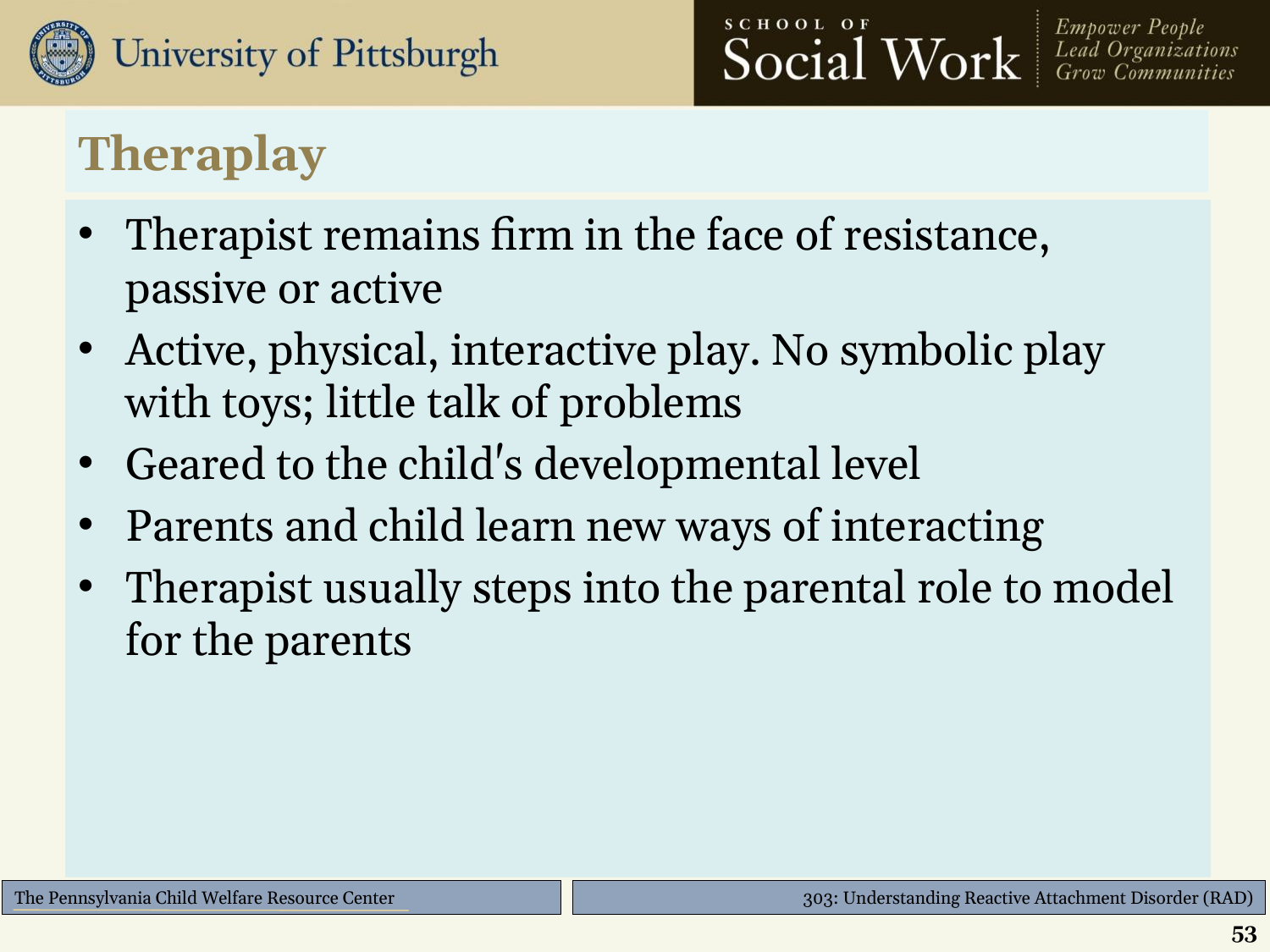

# Theraplay
Therapist remains firm in the face of resistance, passive or active
Active, physical, interactive play. No symbolic play with toys; little talk of problems
Geared to the child's developmental level
Parents and child learn new ways of interacting
Therapist usually steps into the parental role to model for the parents

53